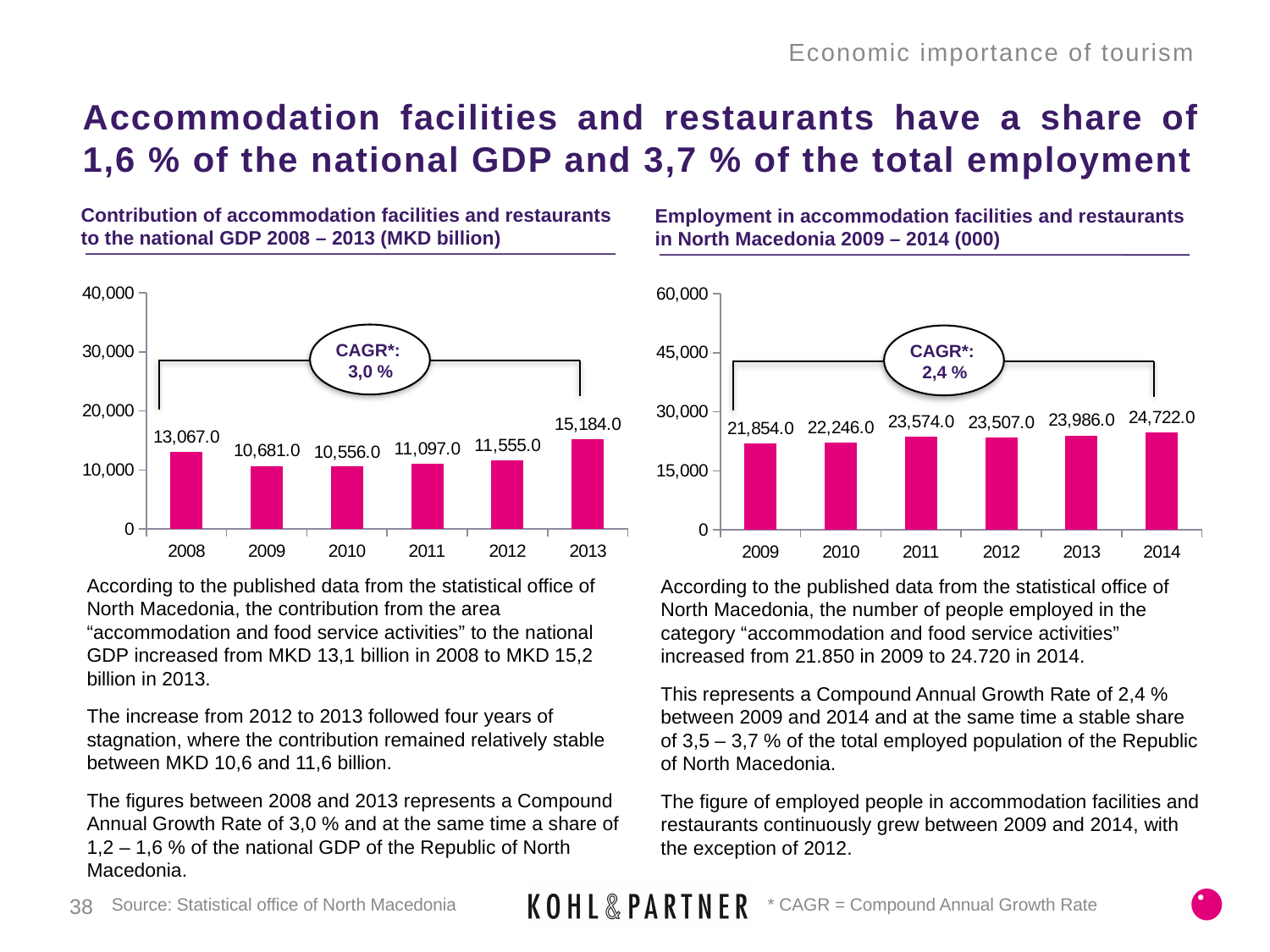

Economic importance of tourism
# Accommodation facilities and restaurants have a share of 1,6 % of the national GDP and 3,7 % of the total employment
Contribution of accommodation facilities and restaurants to the national GDP 2008 – 2013 (MKD billion)
Employment in accommodation facilities and restaurants in North Macedonia 2009 – 2014 (000)

### Chart

| Category | domestic |
|---|---|
| 2008 | 13067.0 |
| 2009 | 10681.0 |
| 2010 | 10556.0 |
| 2011 | 11097.0 |
| 2012 | 11555.0 |
| 2013 | 15184.0 |

### Chart

| Category | domestic |
|---|---|
| 2009 | 21854.0 |
| 2010 | 22246.0 |
| 2011 | 23574.0 |
| 2012 | 23507.0 |
| 2013 | 23986.0 |
| 2014 | 24722.0 |

CAGR*:
 3,0 %
CAGR*:
 2,4 %
According to the published data from the statistical office of North Macedonia, the contribution from the area “accommodation and food service activities” to the national GDP increased from MKD 13,1 billion in 2008 to MKD 15,2 billion in 2013.
The increase from 2012 to 2013 followed four years of stagnation, where the contribution remained relatively stable between MKD 10,6 and 11,6 billion.
The figures between 2008 and 2013 represents a Compound Annual Growth Rate of 3,0 % and at the same time a share of 1,2 – 1,6 % of the national GDP of the Republic of North Macedonia.
According to the published data from the statistical office of North Macedonia, the number of people employed in the category “accommodation and food service activities” increased from 21.850 in 2009 to 24.720 in 2014.
This represents a Compound Annual Growth Rate of 2,4 % between 2009 and 2014 and at the same time a stable share of 3,5 – 3,7 % of the total employed population of the Republic of North Macedonia.
The figure of employed people in accommodation facilities and restaurants continuously grew between 2009 and 2014, with the exception of 2012.
38
* CAGR = Compound Annual Growth Rate
Source: Statistical office of North Macedonia